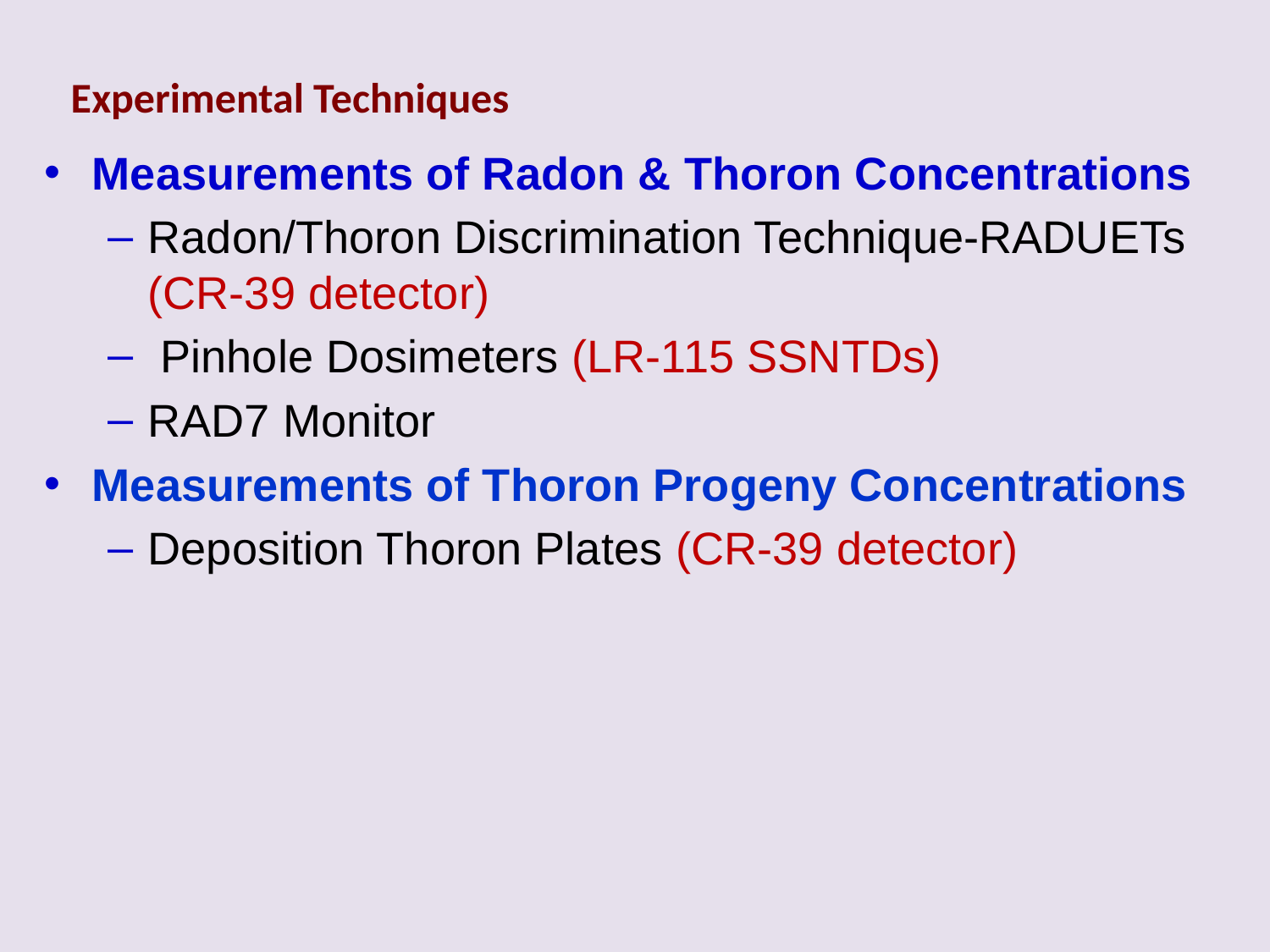

# Experimental Techniques
Measurements of Radon & Thoron Concentrations
Radon/Thoron Discrimination Technique-RADUETs (CR-39 detector)
 Pinhole Dosimeters (LR-115 SSNTDs)
RAD7 Monitor
Measurements of Thoron Progeny Concentrations
Deposition Thoron Plates (CR-39 detector)